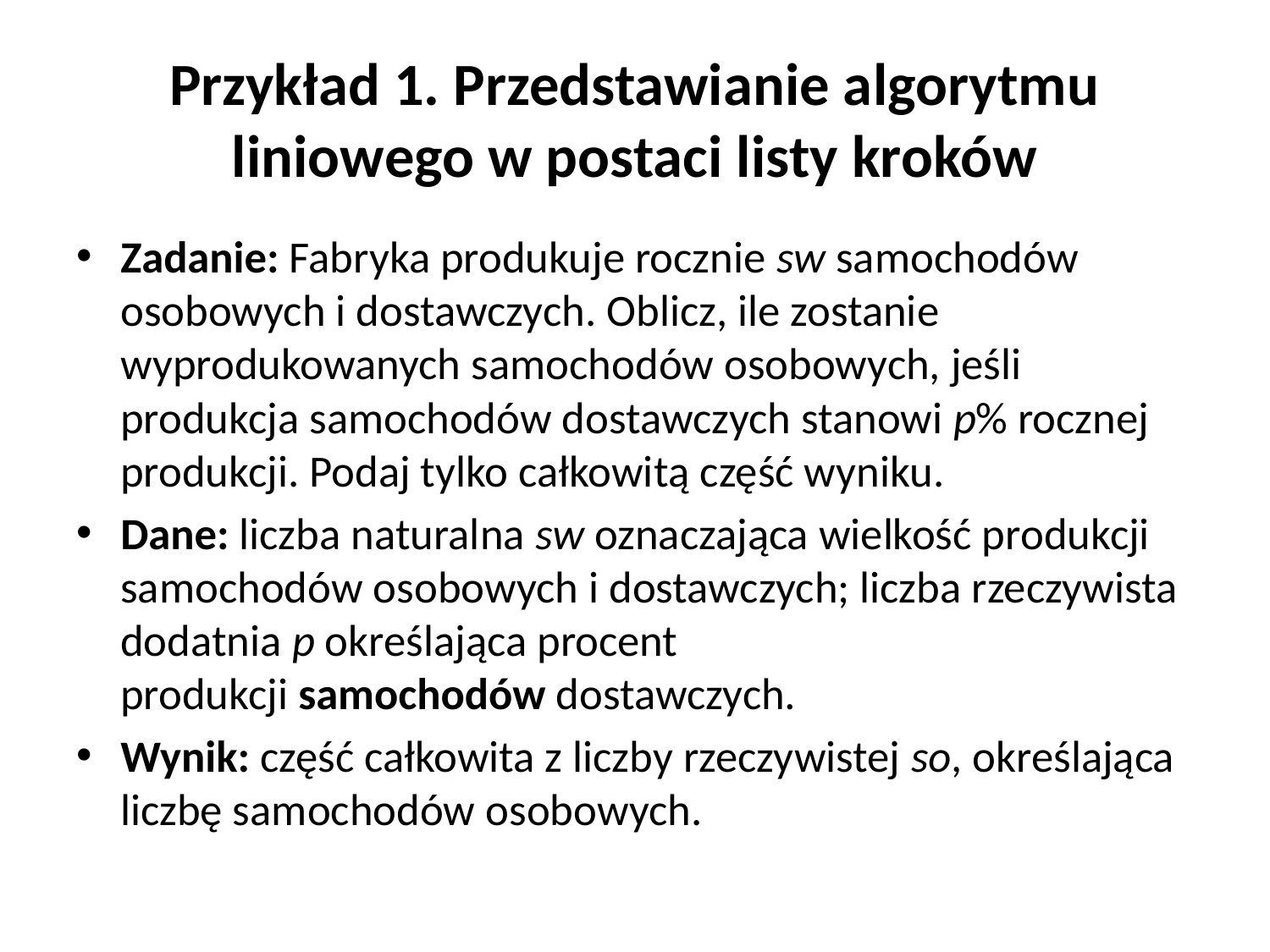

# Przykład 1. Przedstawianie algorytmu liniowego w postaci listy kroków
Zadanie: Fabryka produkuje rocznie sw samochodów osobowych i dostawczych. Oblicz, ile zostanie wyprodukowanych samochodów osobowych, jeśli produkcja samochodów dostawczych stanowi p% rocznej produkcji. Podaj tylko całkowitą część wyniku.
Dane: liczba naturalna sw oznaczająca wielkość produkcji samochodów osobowych i dostawczych; liczba rzeczywista dodatnia p określająca procent produkcji samochodów dostawczych.
Wynik: część całkowita z liczby rzeczywistej so, określająca liczbę samochodów osobowych.